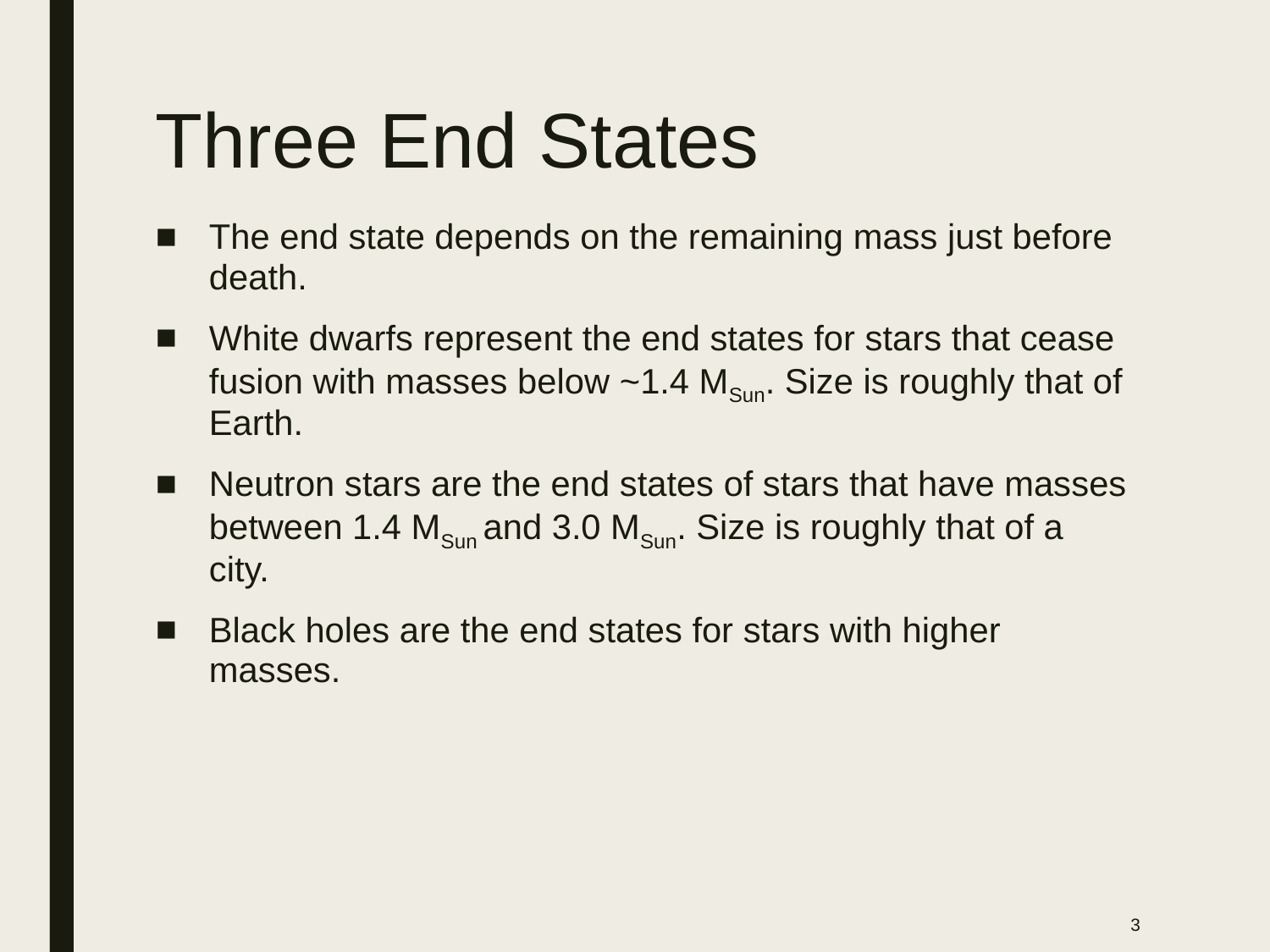

# Three End States
The end state depends on the remaining mass just before death.
White dwarfs represent the end states for stars that cease fusion with masses below ~1.4 MSun. Size is roughly that of Earth.
Neutron stars are the end states of stars that have masses between 1.4 MSun and 3.0 MSun. Size is roughly that of a city.
Black holes are the end states for stars with higher masses.

3